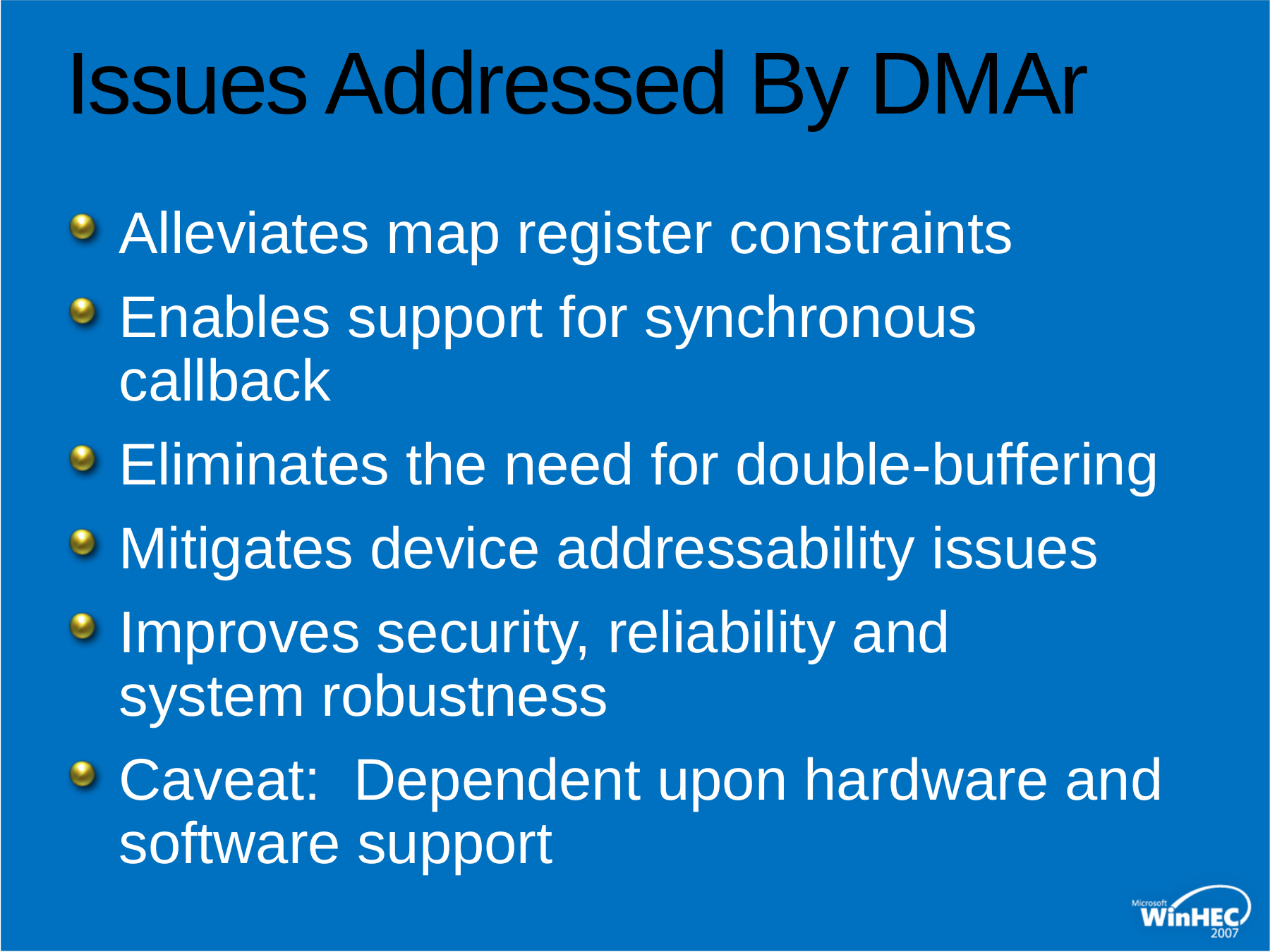

# Issues Addressed By DMAr
Alleviates map register constraints
Enables support for synchronous callback
Eliminates the need for double-buffering
Mitigates device addressability issues
Improves security, reliability and system robustness
Caveat:  Dependent upon hardware and software support